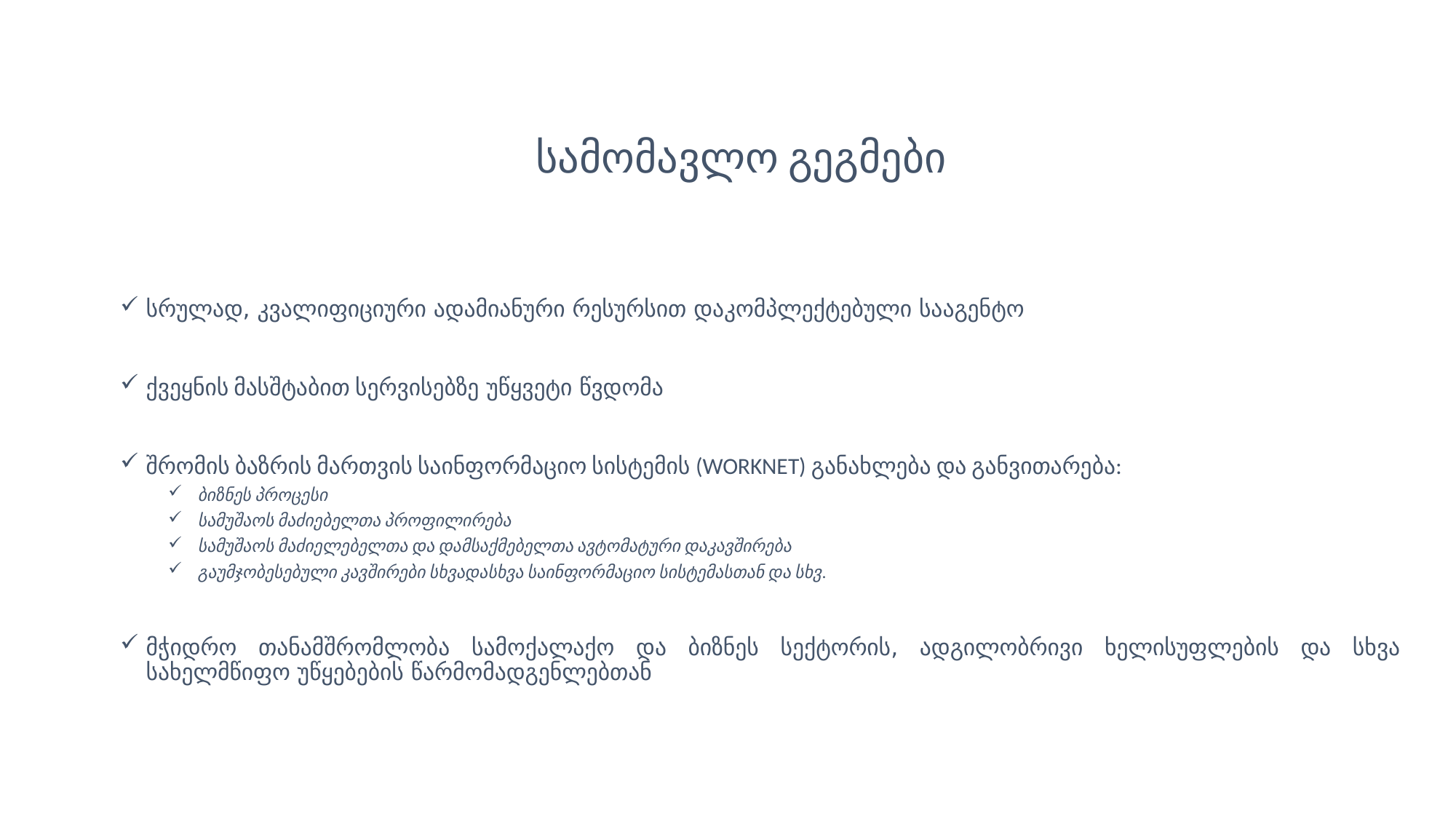

# სამომავლო გეგმები

სრულად, კვალიფიციური ადამიანური რესურსით დაკომპლექტებული სააგენტო

ქვეყნის მასშტაბით სერვისებზე უწყვეტი წვდომა

შრომის ბაზრის მართვის საინფორმაციო სისტემის (WORKNET) განახლება და განვითარება:
ბიზნეს პროცესი
სამუშაოს მაძიებელთა პროფილირება
სამუშაოს მაძიელებელთა და დამსაქმებელთა ავტომატური დაკავშირება
გაუმჯობესებული კავშირები სხვადასხვა საინფორმაციო სისტემასთან და სხვ.

მჭიდრო თანამშრომლობა სამოქალაქო და ბიზნეს სექტორის, ადგილობრივი ხელისუფლების და სხვა სახელმწიფო უწყებების წარმომადგენლებთან